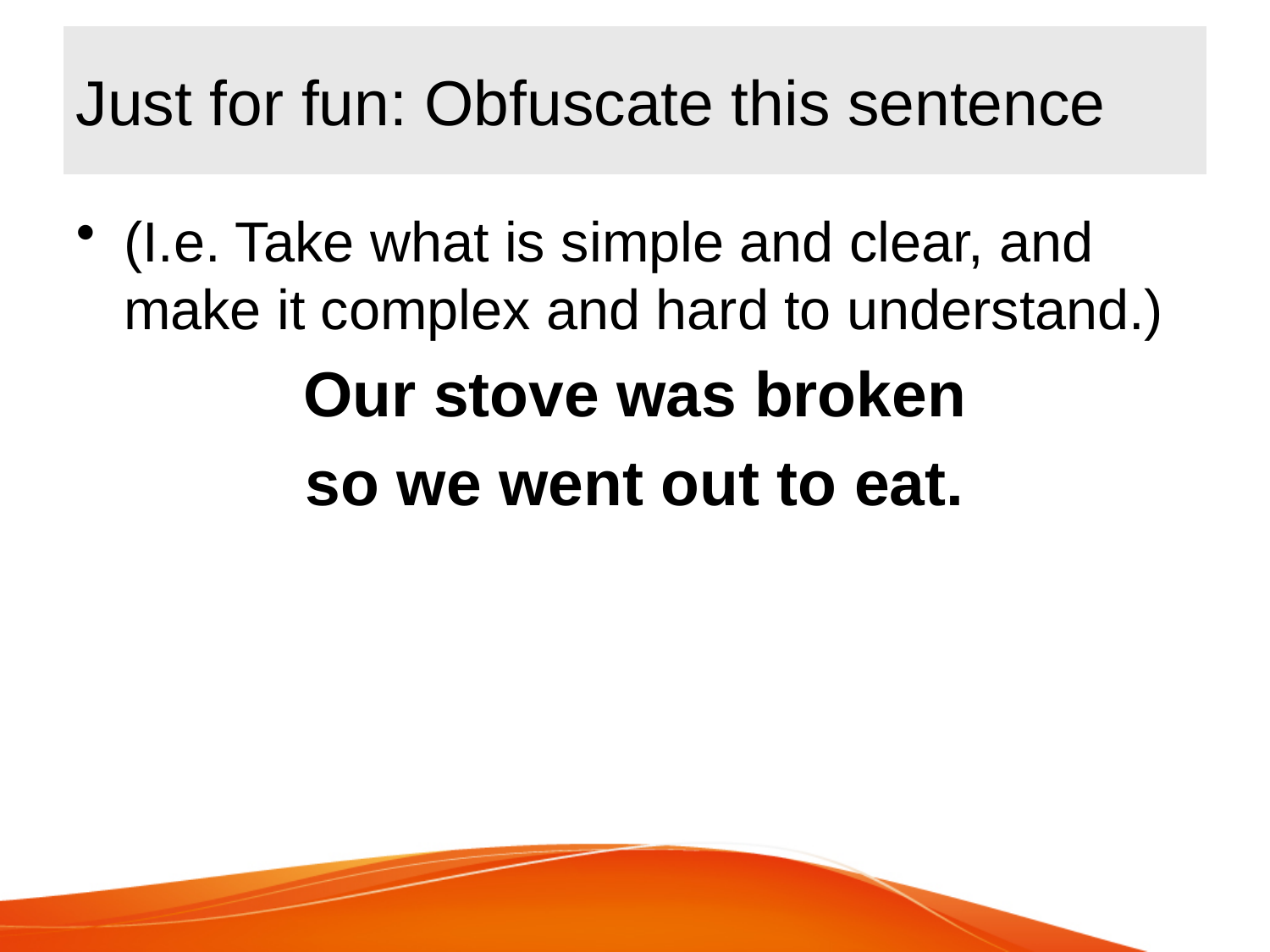

# Just for fun: Obfuscate this sentence
(I.e. Take what is simple and clear, and make it complex and hard to understand.)
Our stove was broken
so we went out to eat.